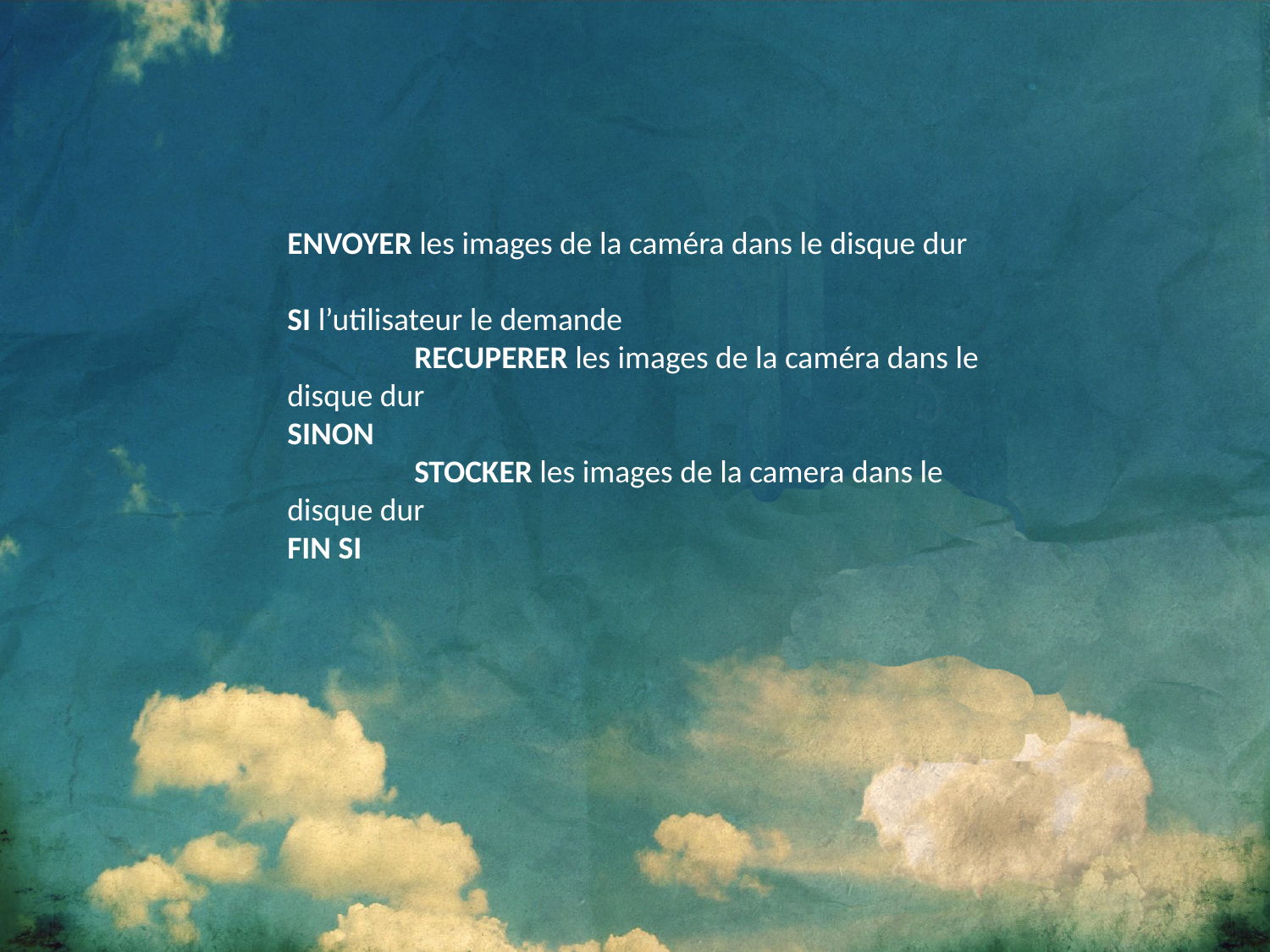

ENVOYER les images de la caméra dans le disque dur

SI l’utilisateur le demande
	RECUPERER les images de la caméra dans le disque dur
SINON
	STOCKER les images de la camera dans le disque dur
FIN SI